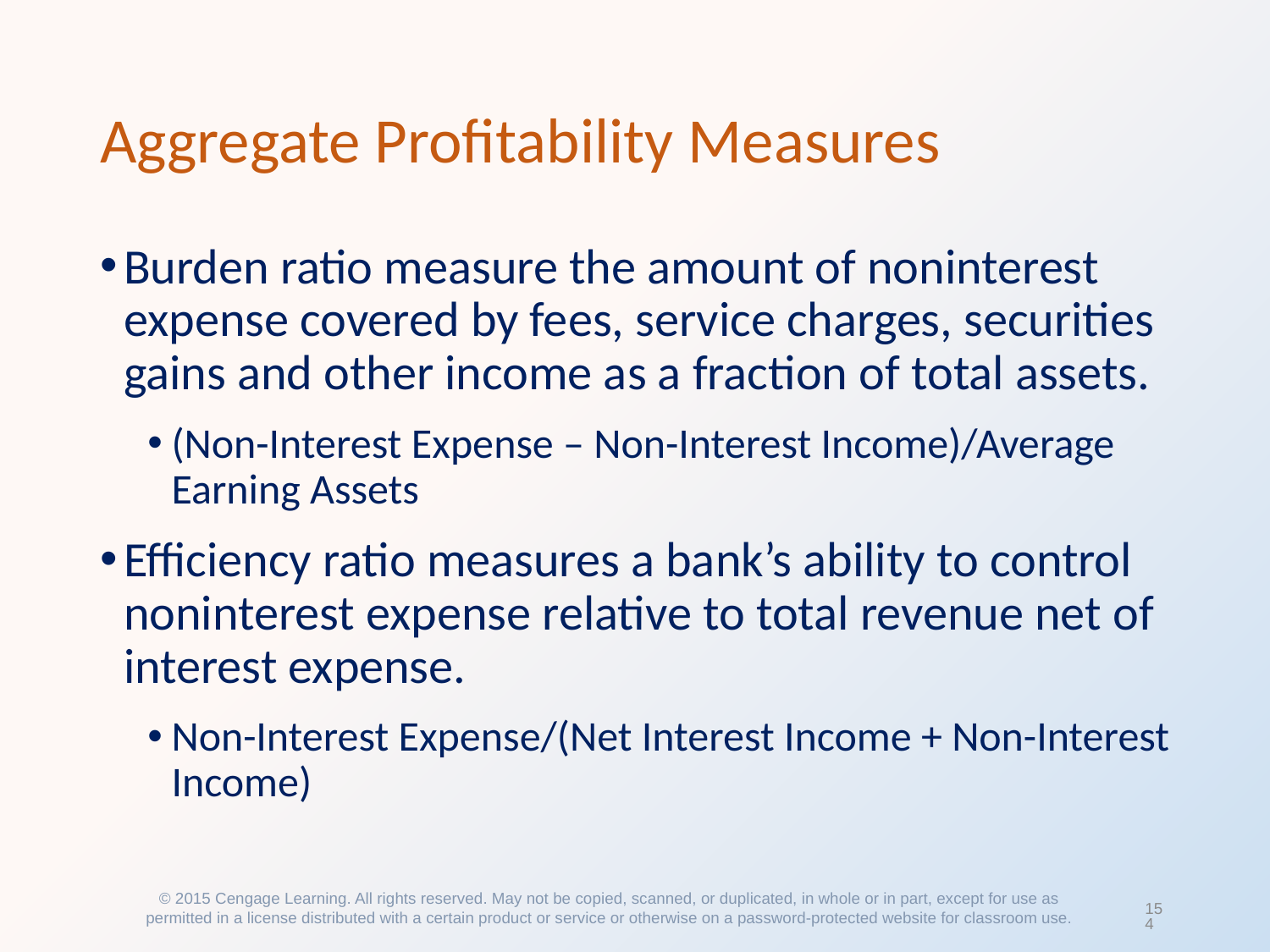

# Aggregate Profitability Measures
Burden ratio measure the amount of noninterest expense covered by fees, service charges, securities gains and other income as a fraction of total assets.
(Non-Interest Expense – Non-Interest Income)/Average Earning Assets
Efficiency ratio measures a bank’s ability to control noninterest expense relative to total revenue net of interest expense.
Non-Interest Expense/(Net Interest Income + Non-Interest Income)

© 2015 Cengage Learning. All rights reserved. May not be copied, scanned, or duplicated, in whole or in part, except for use as permitted in a license distributed with a certain product or service or otherwise on a password-protected website for classroom use.
154